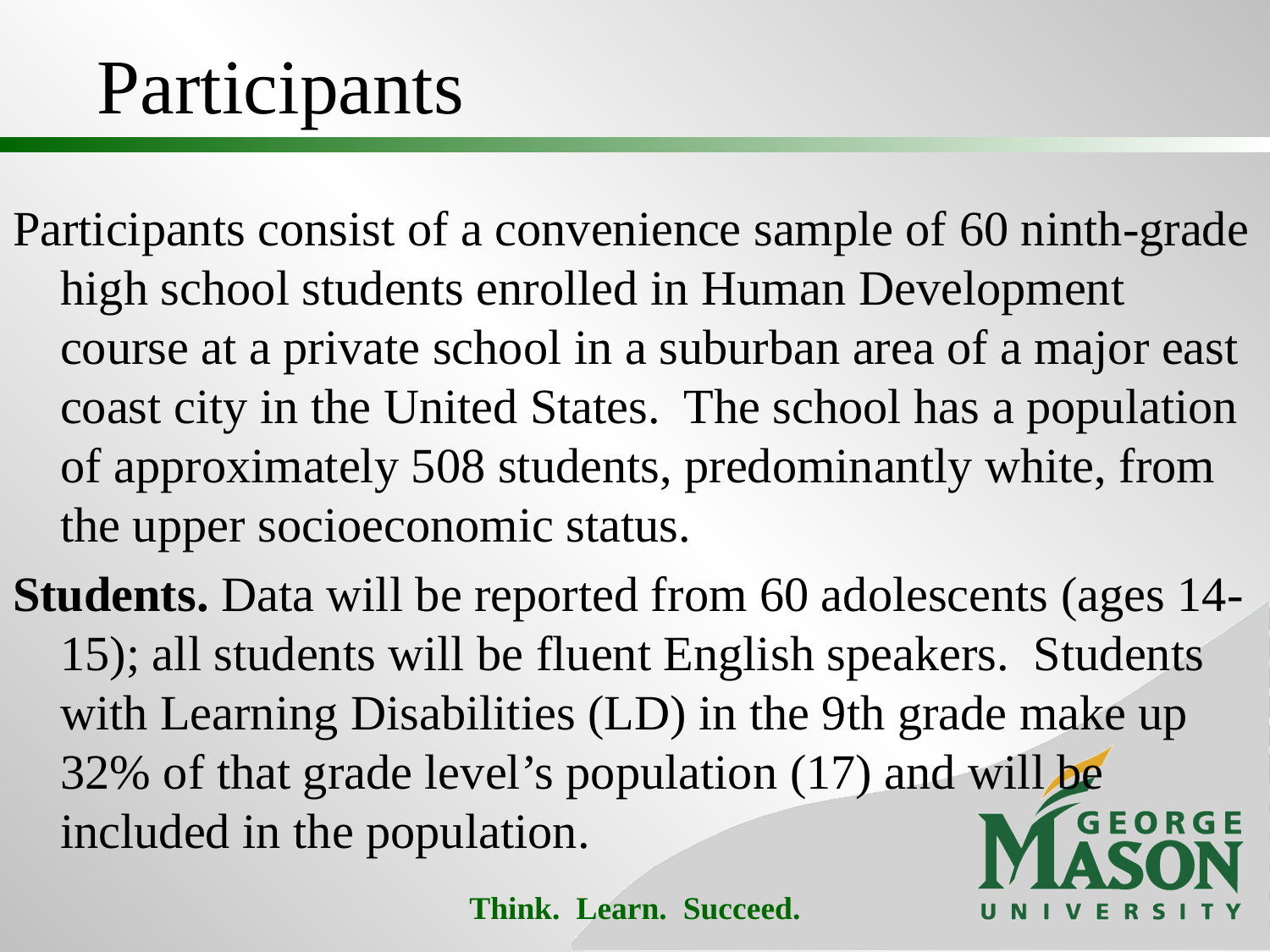

# Participants
Participants consist of a convenience sample of 60 ninth-grade high school students enrolled in Human Development course at a private school in a suburban area of a major east coast city in the United States.  The school has a population of approximately 508 students, predominantly white, from the upper socioeconomic status.
Students. Data will be reported from 60 adolescents (ages 14-15); all students will be fluent English speakers.  Students with Learning Disabilities (LD) in the 9th grade make up 32% of that grade level’s population (17) and will be included in the population.